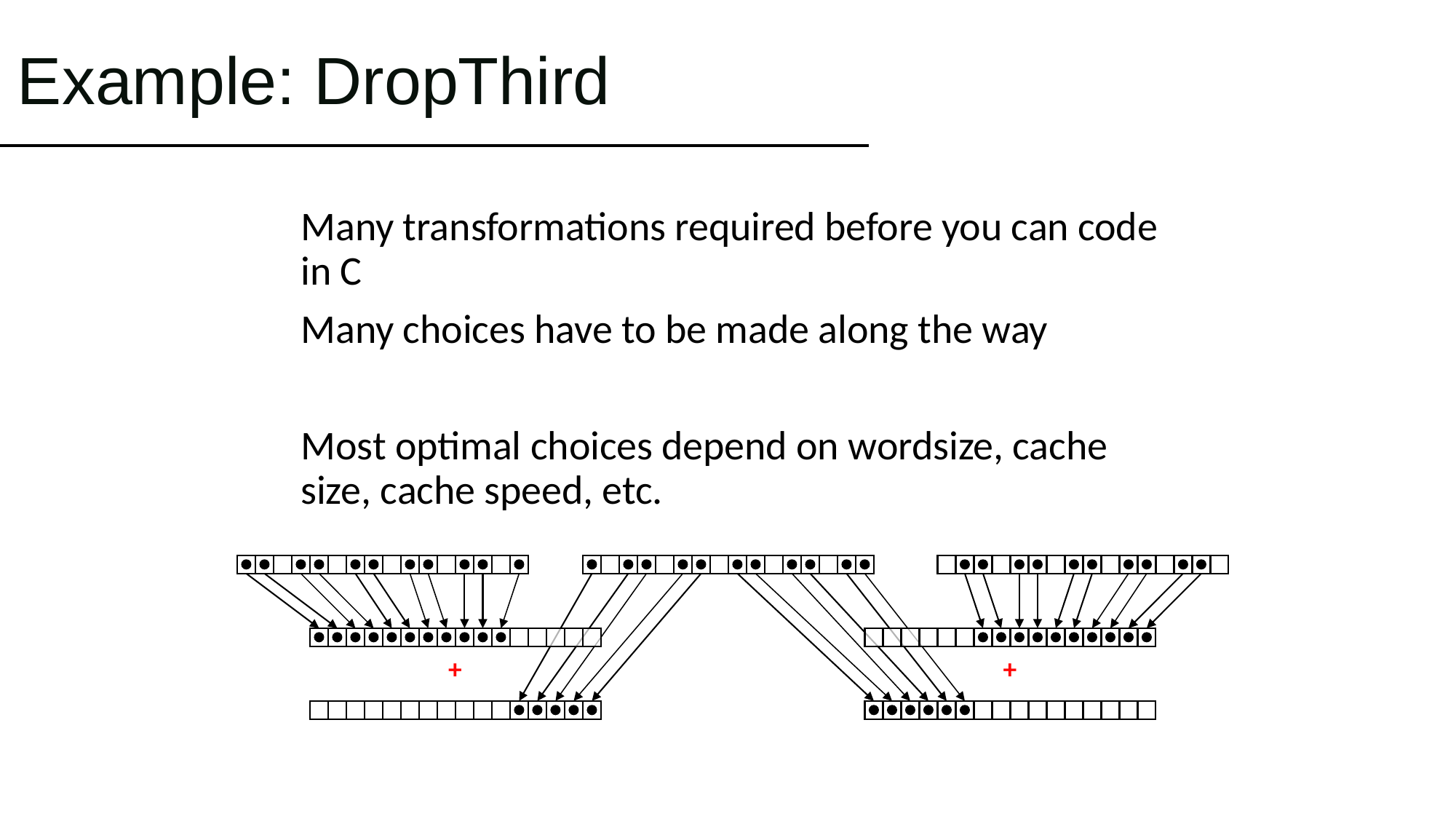

# Example: DropThird
Many transformations required before you can code in C
Many choices have to be made along the way

Most optimal choices depend on wordsize, cache size, cache speed, etc.

+
+